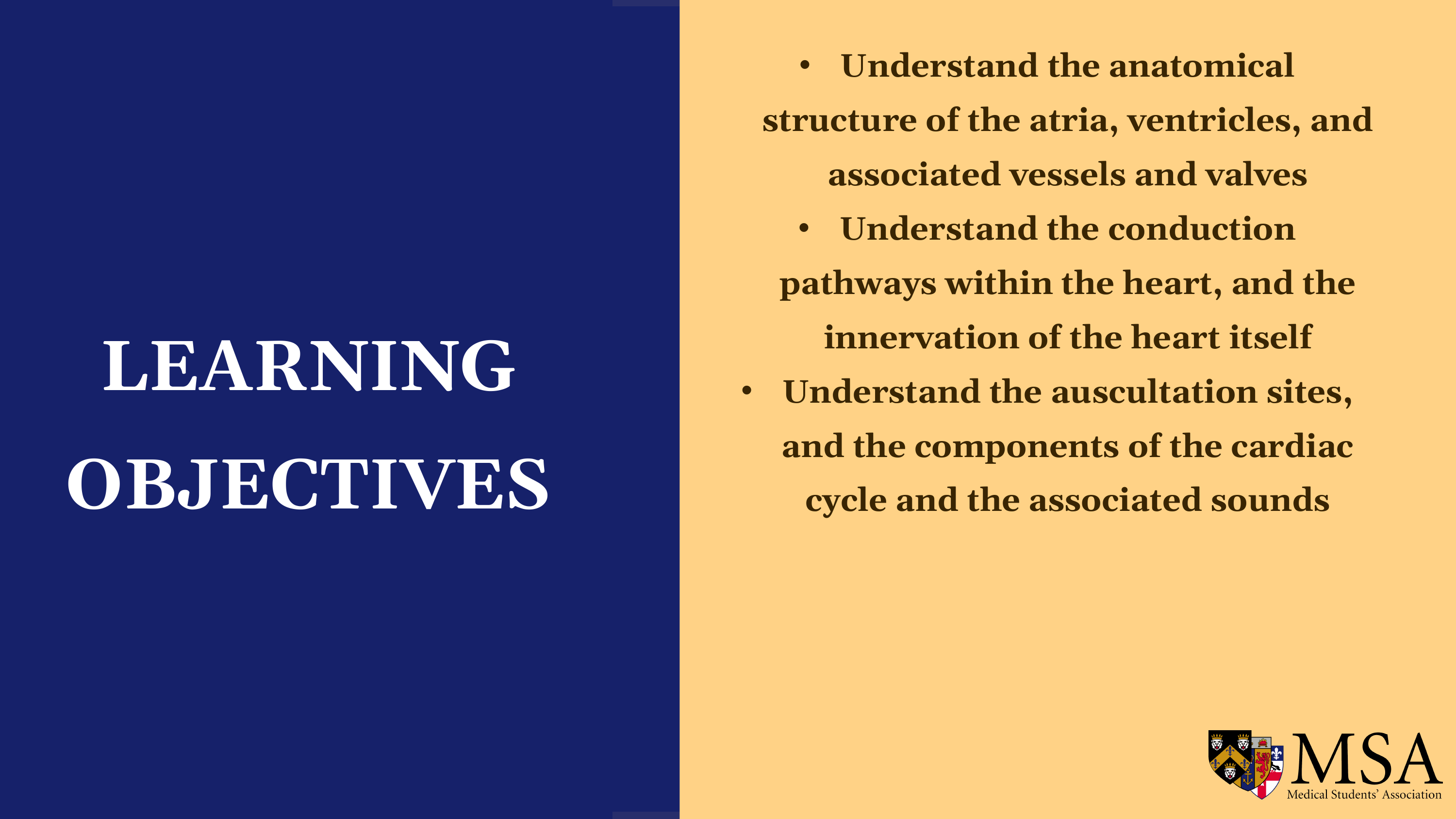

Understand the anatomical structure of the atria, ventricles, and associated vessels and valves
Understand the conduction pathways within the heart, and the innervation of the heart itself
Understand the auscultation sites, and the components of the cardiac cycle and the associated sounds

LEARNING OBJECTIVES